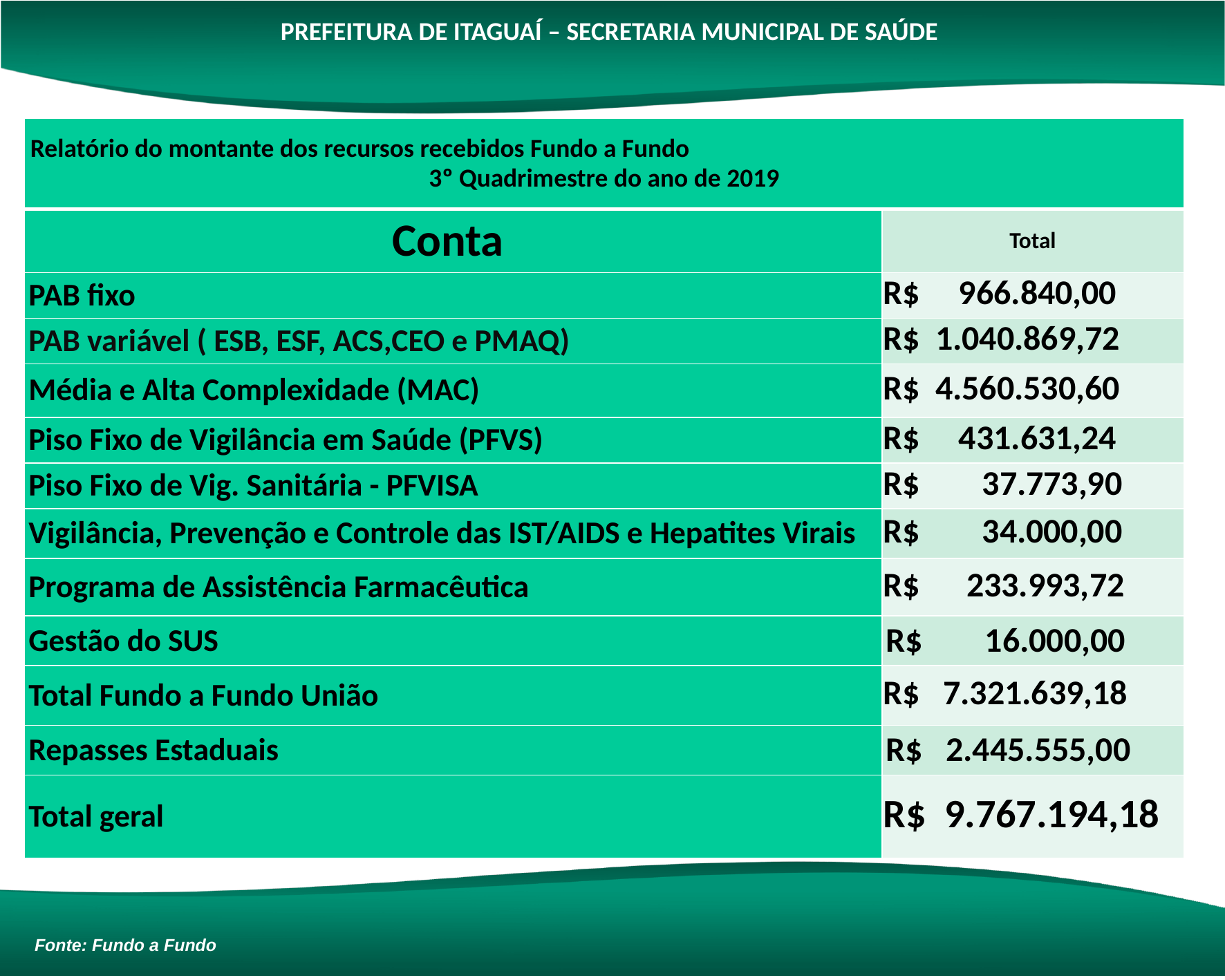

PREFEITURA DE ITAGUAÍ – SECRETARIA MUNICIPAL DE SAÚDE
| Relatório do montante dos recursos recebidos Fundo a Fundo 3º Quadrimestre do ano de 2019 |  |
| --- | --- |
| Conta | Total |
| PAB fixo | R$ 966.840,00 |
| PAB variável ( ESB, ESF, ACS,CEO e PMAQ) | R$ 1.040.869,72 |
| Média e Alta Complexidade (MAC) | R$ 4.560.530,60 |
| Piso Fixo de Vigilância em Saúde (PFVS) | R$ 431.631,24 |
| Piso Fixo de Vig. Sanitária - PFVISA | R$ 37.773,90 |
| Vigilância, Prevenção e Controle das IST/AIDS e Hepatites Virais | R$ 34.000,00 |
| Programa de Assistência Farmacêutica | R$ 233.993,72 |
| Gestão do SUS | R$ 16.000,00 |
| Total Fundo a Fundo União | R$ 7.321.639,18 |
| Repasses Estaduais | R$ 2.445.555,00 |
| Total geral | R$ 9.767.194,18 |
Fonte: Fundo a Fundo